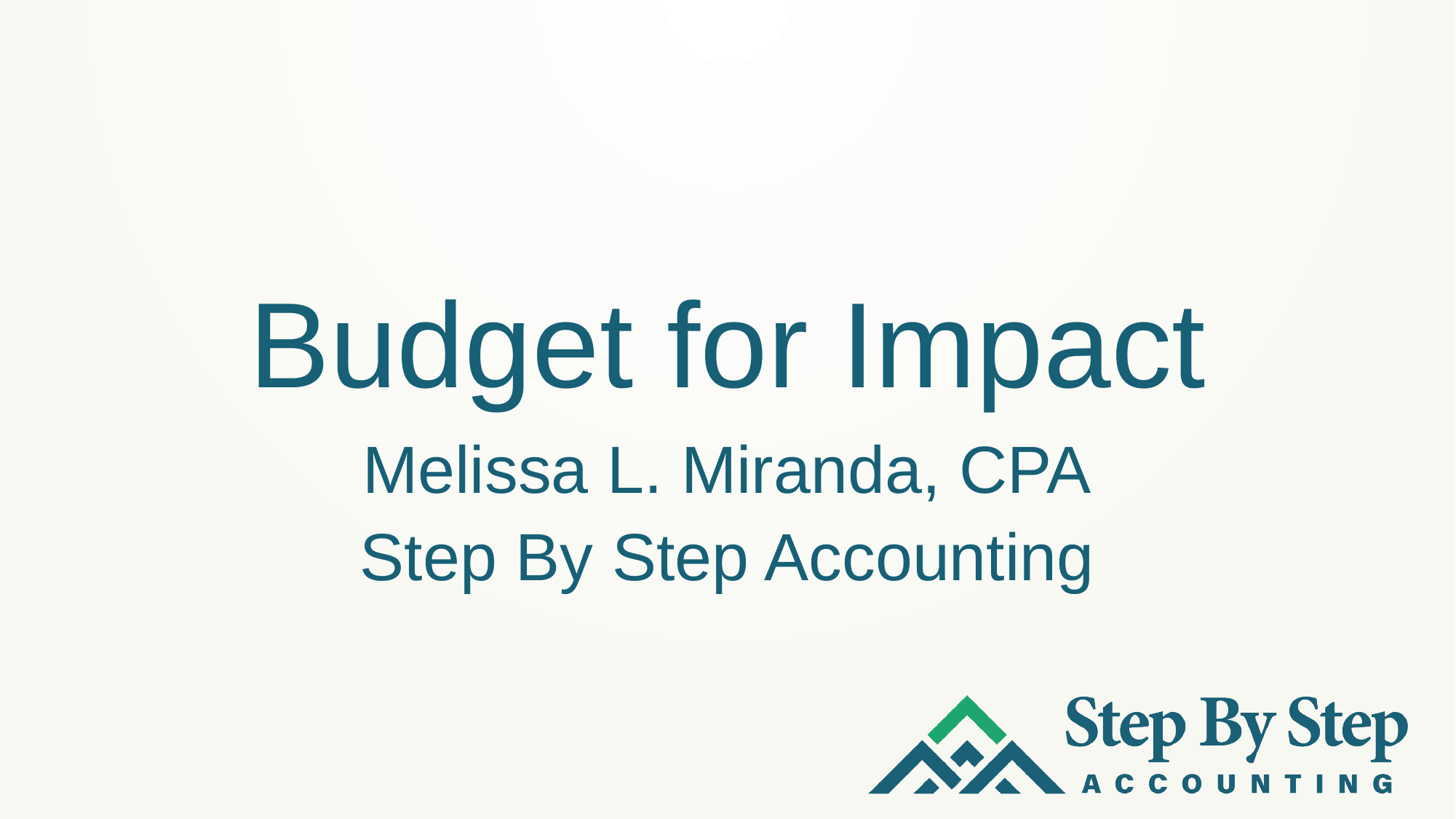

# Budget for Impact
Melissa L. Miranda, CPA
Step By Step Accounting